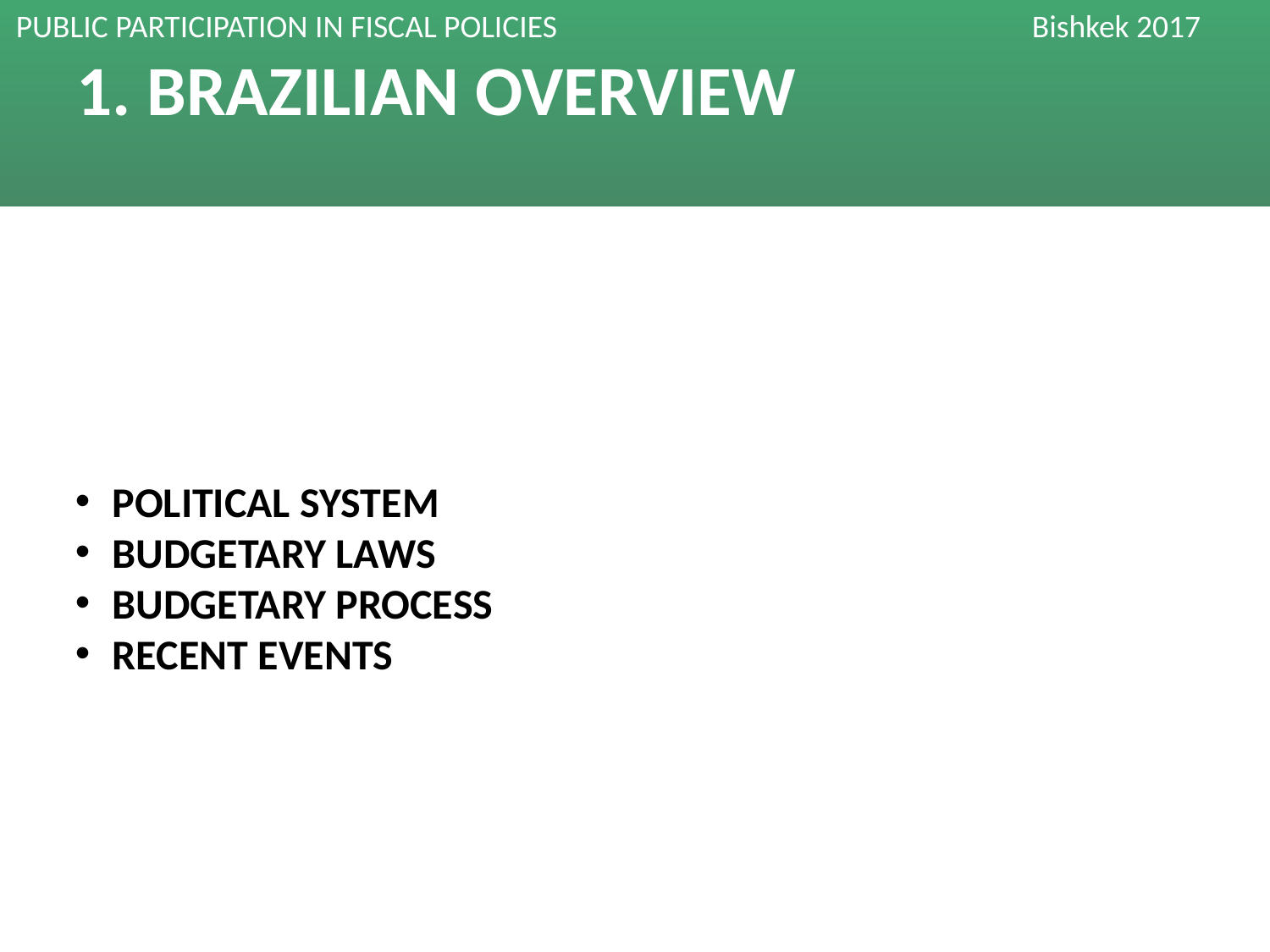

# 1. BRAZILIAN OVERVIEW

POLITICAL SYSTEM
BUDGETARY LAWS
BUDGETARY PROCESS
RECENT EVENTS